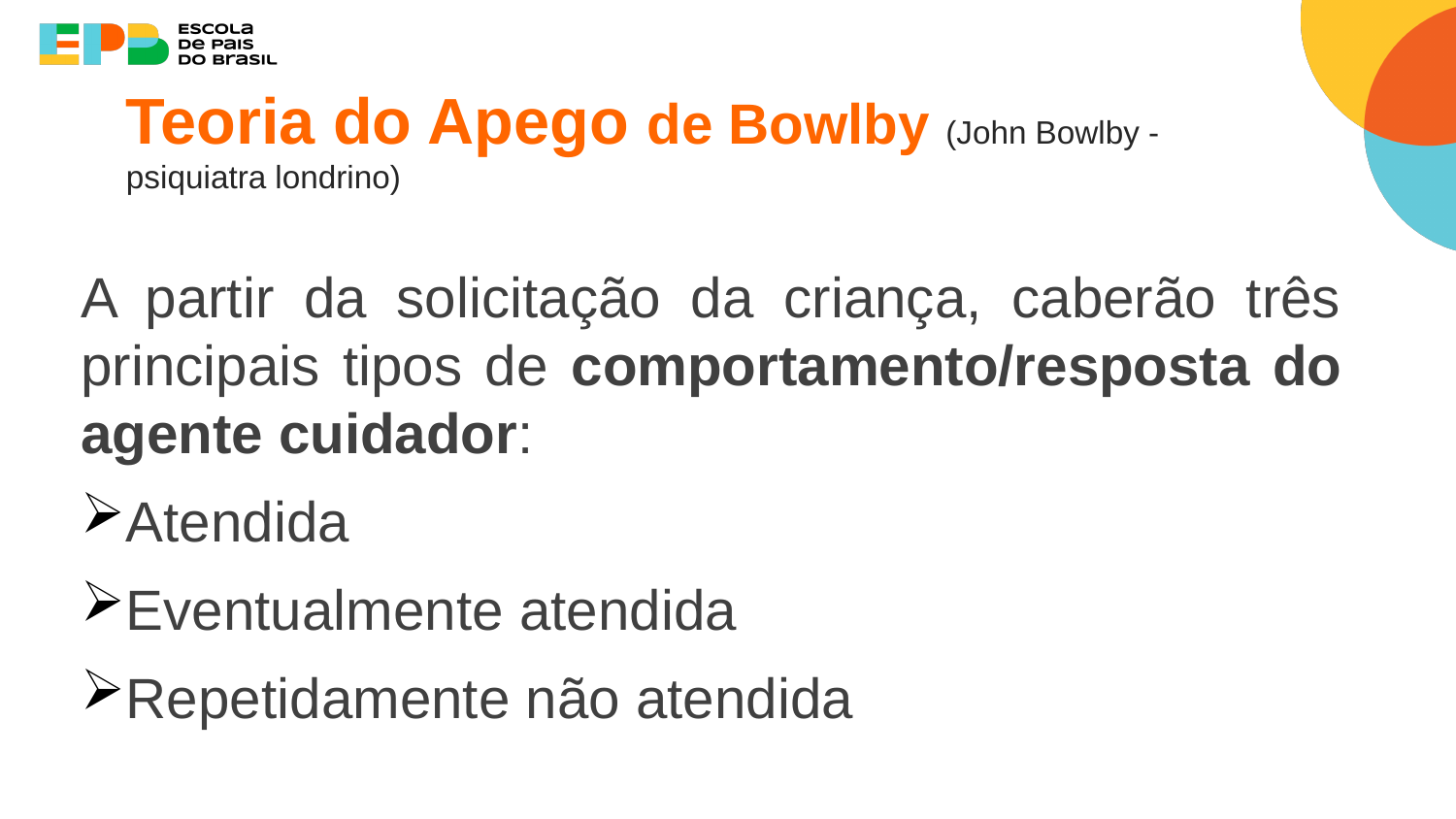

Teoria do Apego de Bowlby (John Bowlby - psiquiatra londrino)
A partir da solicitação da criança, caberão três principais tipos de comportamento/resposta do agente cuidador:
Atendida
Eventualmente atendida
Repetidamente não atendida